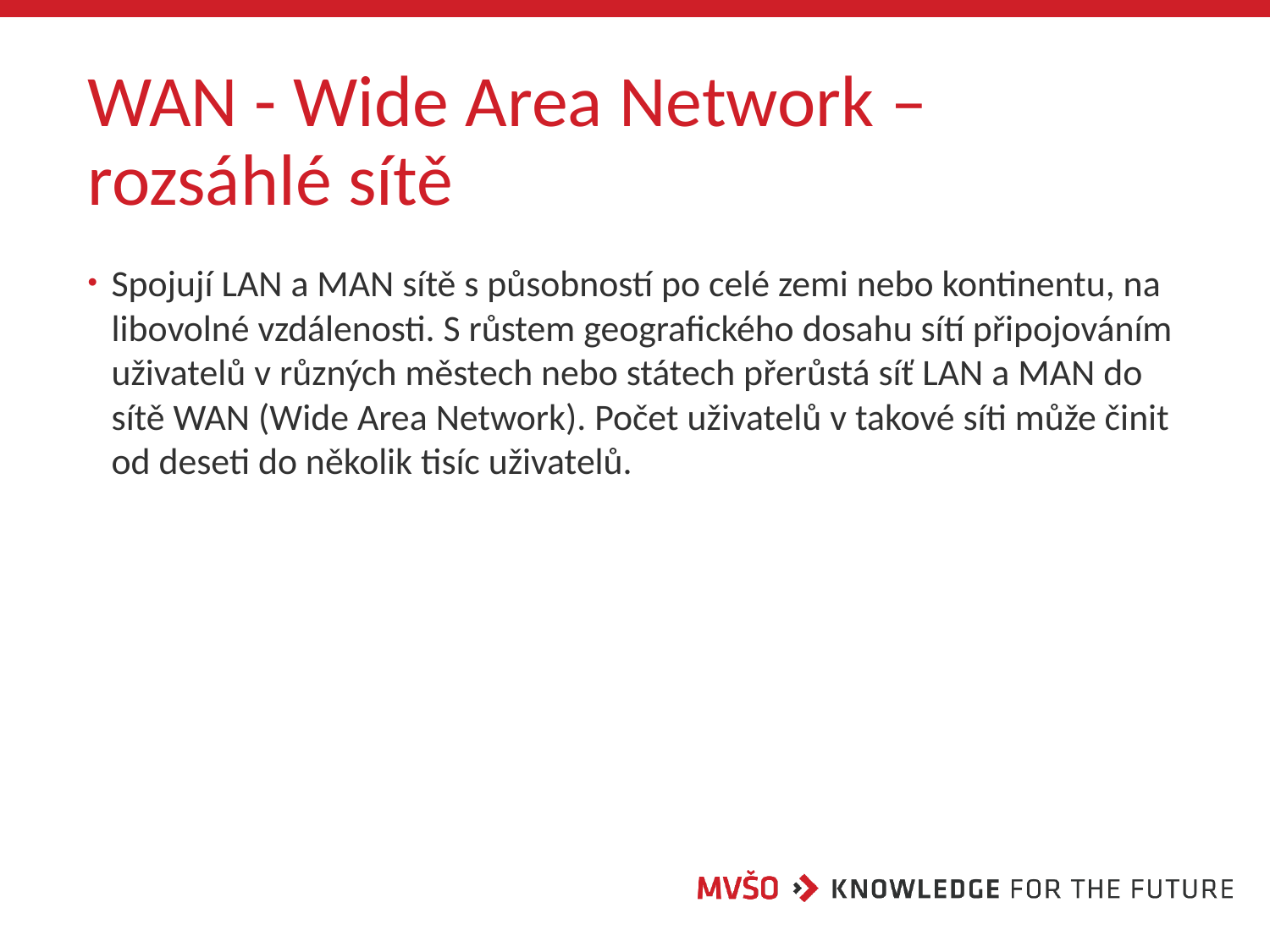

# WAN - Wide Area Network – rozsáhlé sítě
Spojují LAN a MAN sítě s působností po celé zemi nebo kontinentu, na libovolné vzdálenosti. S růstem geografického dosahu sítí připojováním uživatelů v různých městech nebo státech přerůstá síť LAN a MAN do sítě WAN (Wide Area Network). Počet uživatelů v takové síti může činit od deseti do několik tisíc uživatelů.